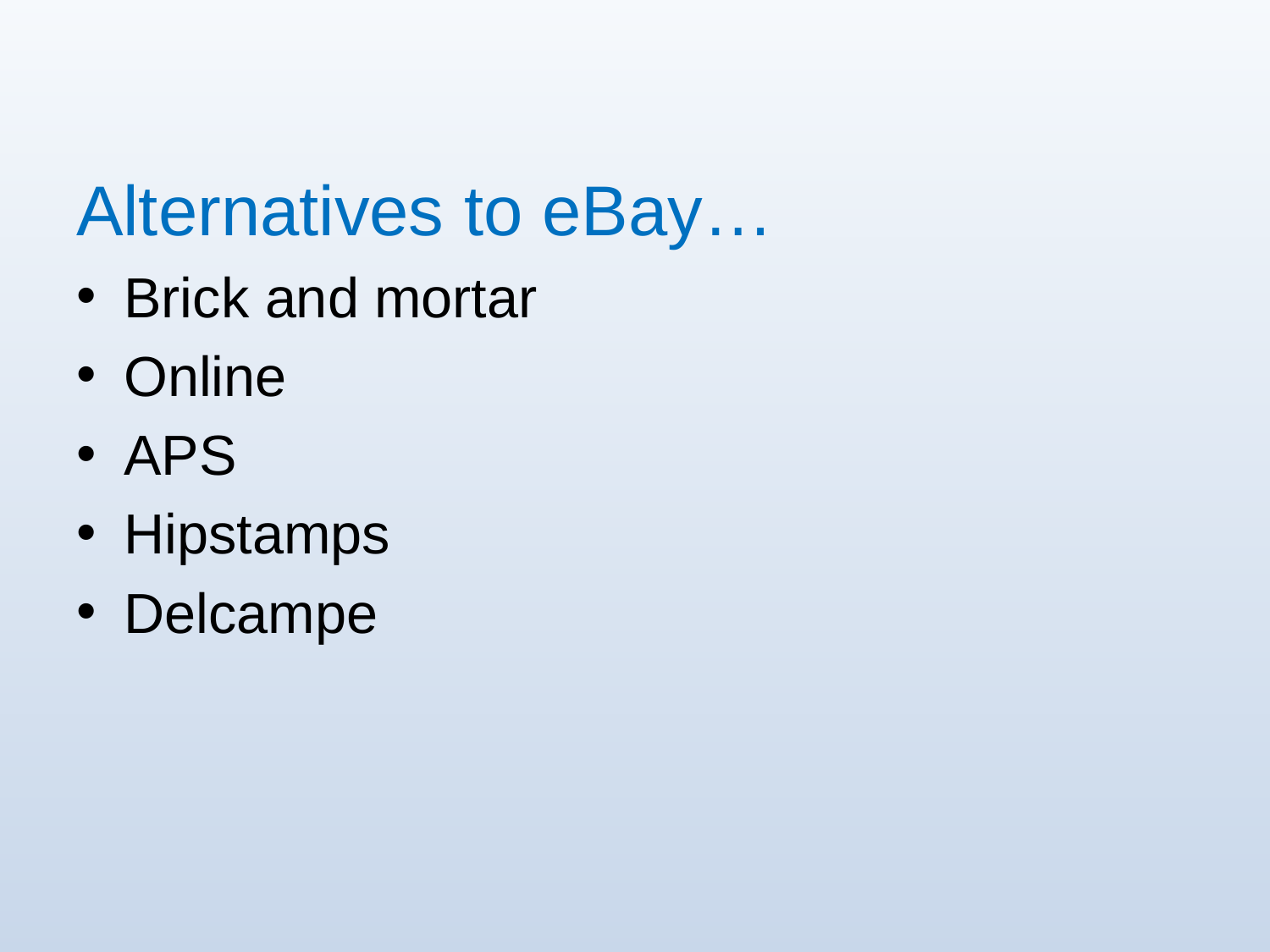

Alternatives to eBay…
Brick and mortar
Online
APS
Hipstamps
Delcampe